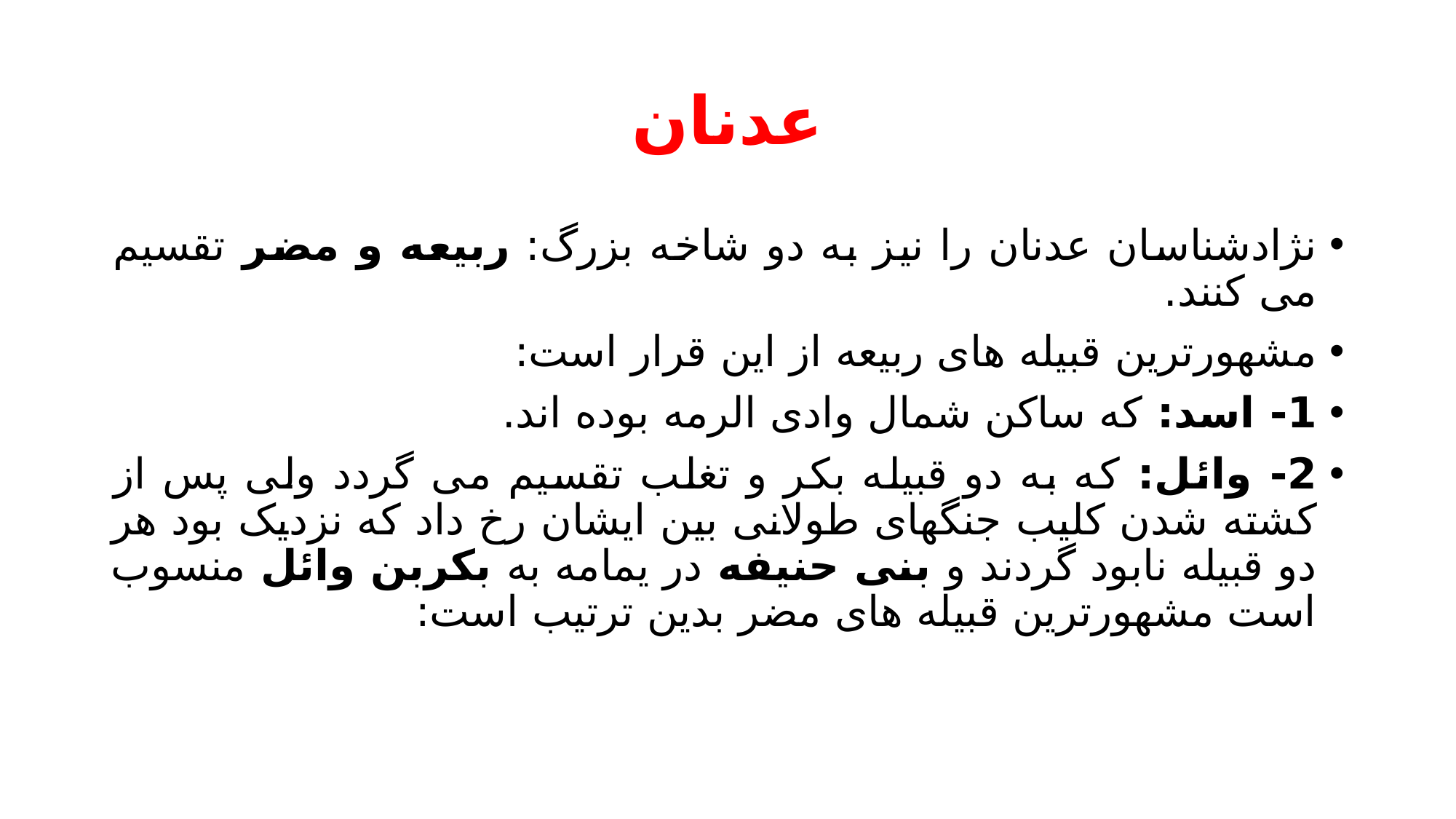

# عدنان
نژادشناسان عدنان را نیز به دو شاخه بزرگ: ربیعه و مضر تقسیم می کنند.
مشهورترین قبیله های ربیعه از این قرار است:
1- اسد: که ساکن شمال وادی الرمه بوده اند.
2- وائل: که به دو قبیله بکر و تغلب تقسیم می گردد ولی پس از کشته شدن کلیب جنگهای طولانی بین ایشان رخ داد که نزدیک بود هر دو قبیله نابود گردند و بنی حنیفه در یمامه به بکربن وائل منسوب است مشهورترین قبیله های مضر بدین ترتیب است: